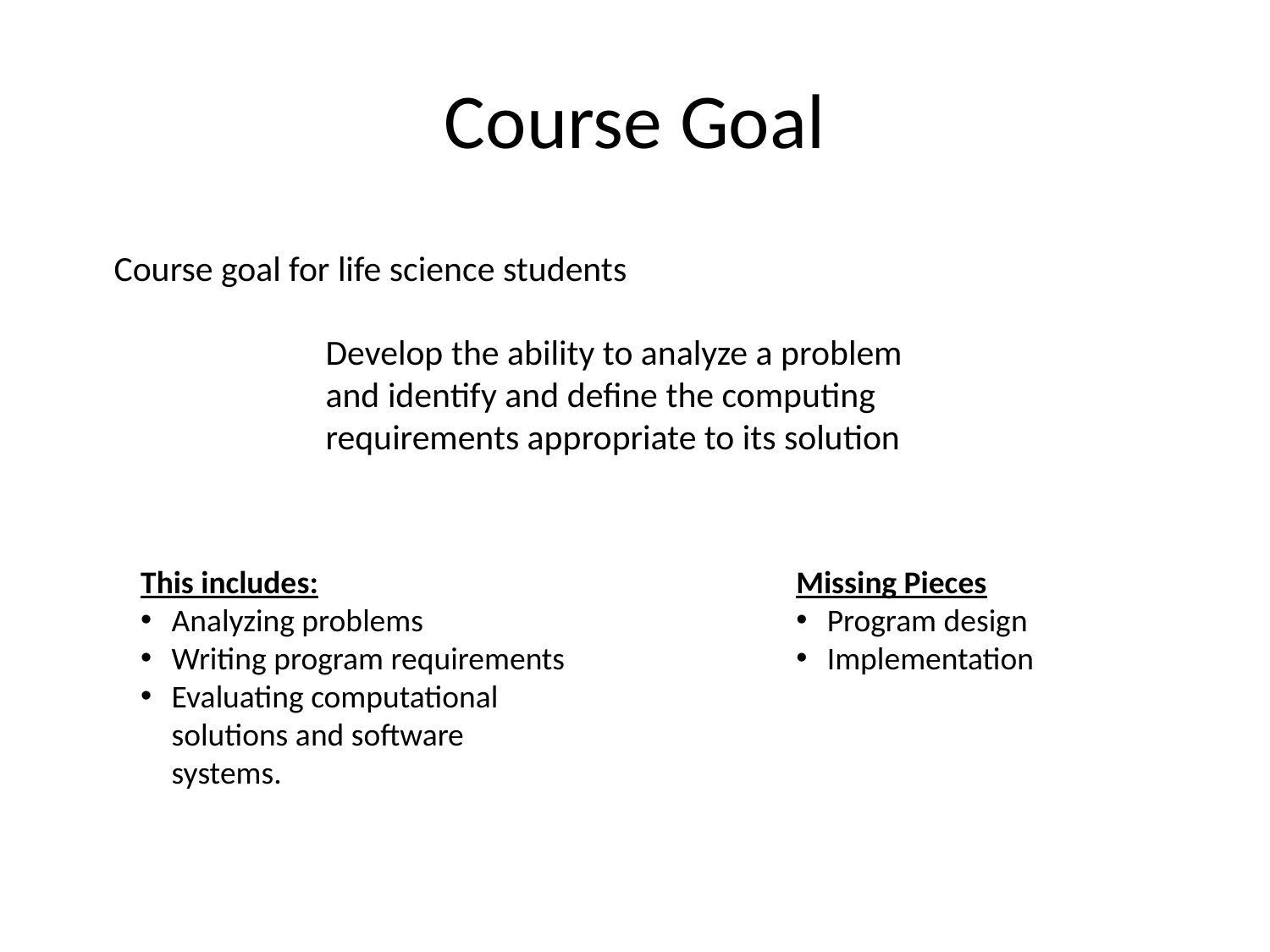

# Course Goal
Course goal for life science students
Develop the ability to analyze a problem and identify and define the computing requirements appropriate to its solution
This includes:
Analyzing problems
Writing program requirements
Evaluating computational solutions and software systems.
Missing Pieces
Program design
Implementation